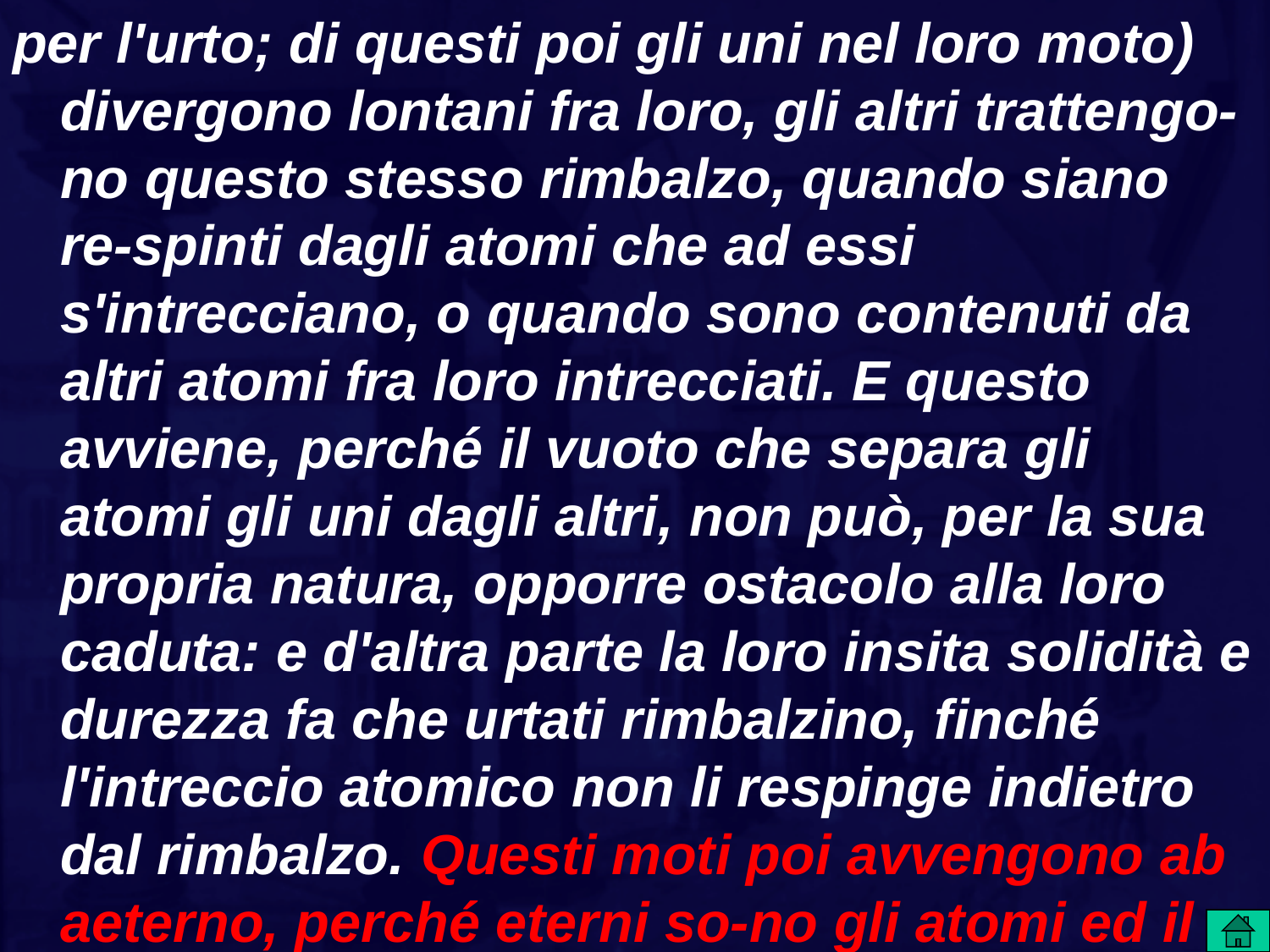

per l'urto; di questi poi gli uni nel loro moto) divergono lontani fra loro, gli altri trattengo-no questo stesso rimbalzo, quando siano re-spinti dagli atomi che ad essi s'intrecciano, o quando sono contenuti da altri atomi fra loro intrecciati. E questo avviene, perché il vuoto che separa gli atomi gli uni dagli altri, non può, per la sua propria natura, opporre ostacolo alla loro caduta: e d'altra parte la loro insita solidità e durezza fa che urtati rimbalzino, finché l'intreccio atomico non li respinge indietro dal rimbalzo. Questi moti poi avvengono ab aeterno, perché eterni so-no gli atomi ed il vuoto.